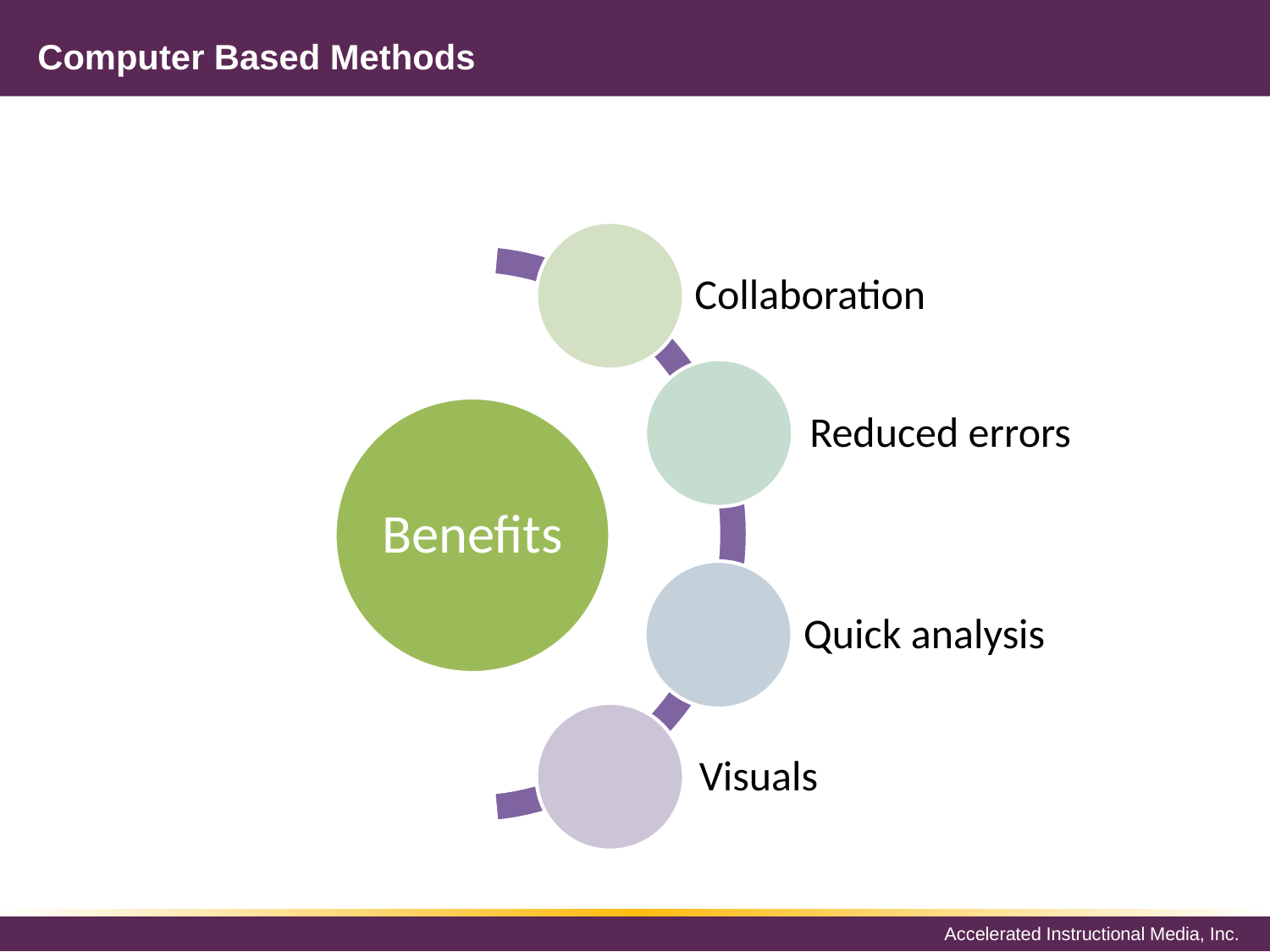

# Computer Based Methods

Collaboration

Reduced errors
Benefits

Quick analysis

Visuals